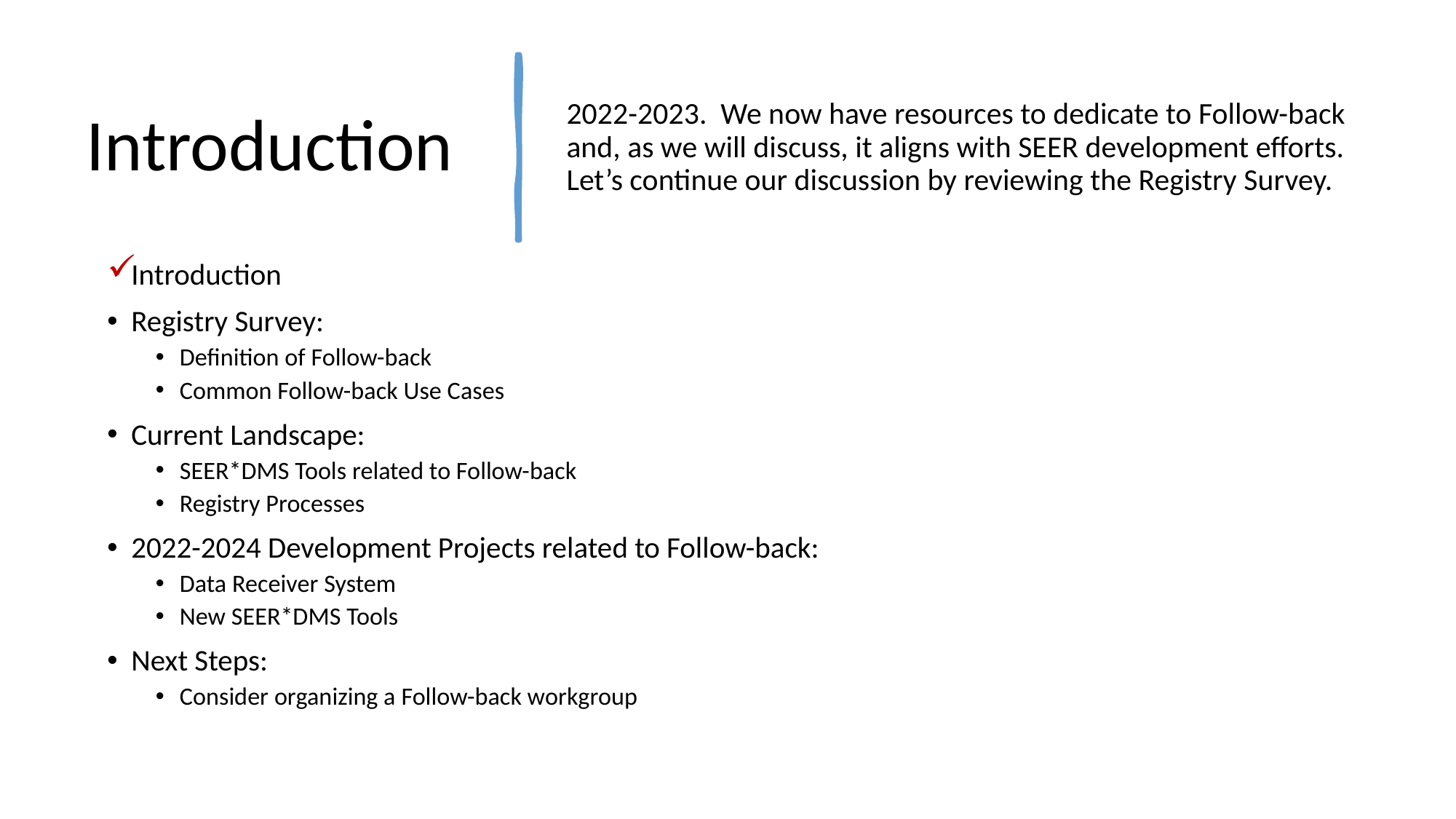

# Introduction
2022-2023.  We now have resources to dedicate to Follow-back and, as we will discuss, it aligns with SEER development efforts.  Let’s continue our discussion by reviewing the Registry Survey.

Introduction
Registry Survey:
Definition of Follow-back
Common Follow-back Use Cases
Current Landscape:
SEER*DMS Tools related to Follow-back
Registry Processes
2022-2024 Development Projects related to Follow-back:
Data Receiver System
New SEER*DMS Tools
Next Steps:
Consider organizing a Follow-back workgroup